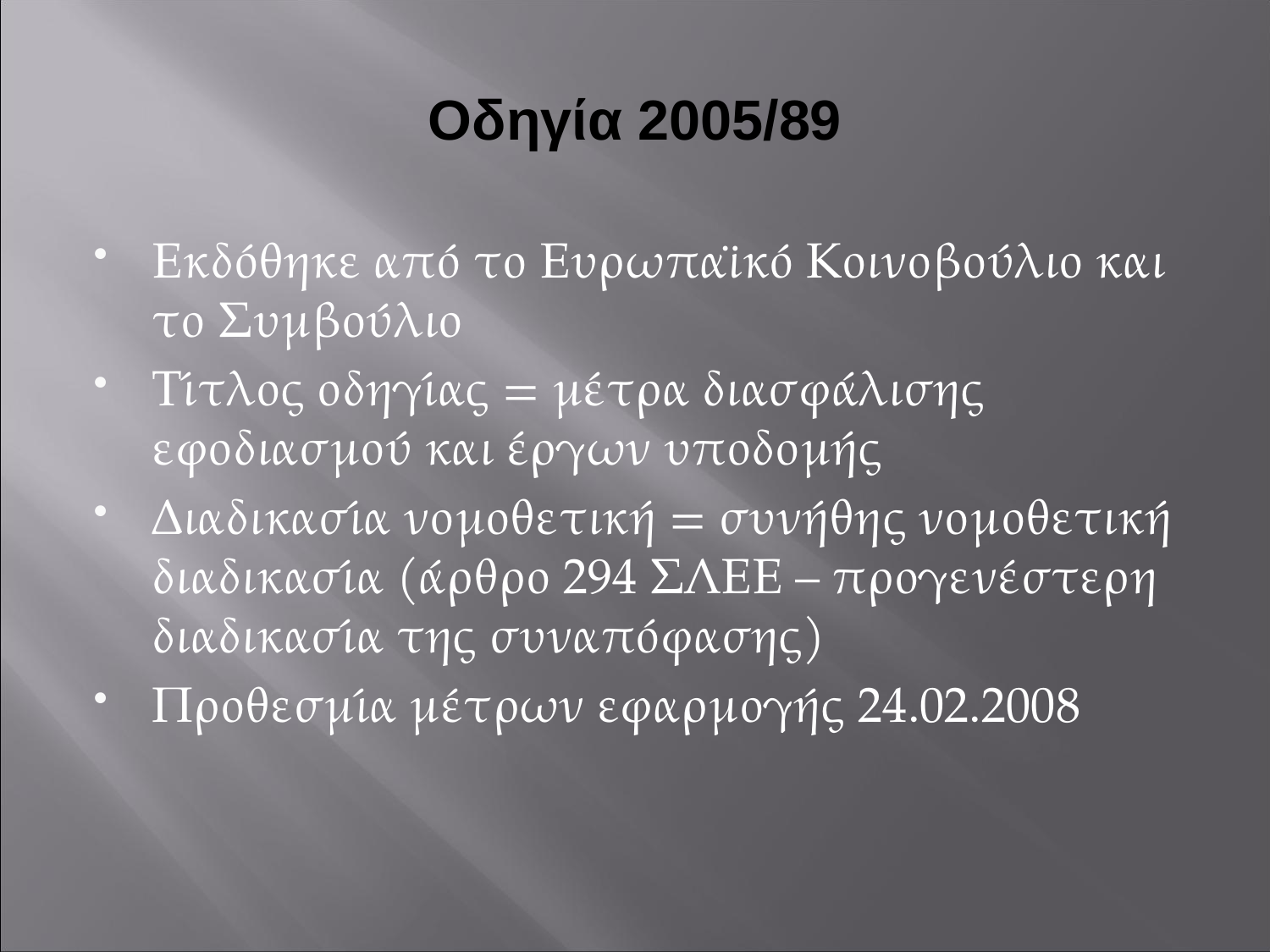

# Οδηγία 2005/89
Εκδόθηκε από το Ευρωπαϊκό Κοινοβούλιο και το Συμβούλιο
Τίτλος οδηγίας = μέτρα διασφάλισης εφοδιασμού και έργων υποδομής
Διαδικασία νομοθετική = συνήθης νομοθετική διαδικασία (άρθρο 294 ΣΛΕΕ – προγενέστερη διαδικασία της συναπόφασης)
Προθεσμία μέτρων εφαρμογής 24.02.2008